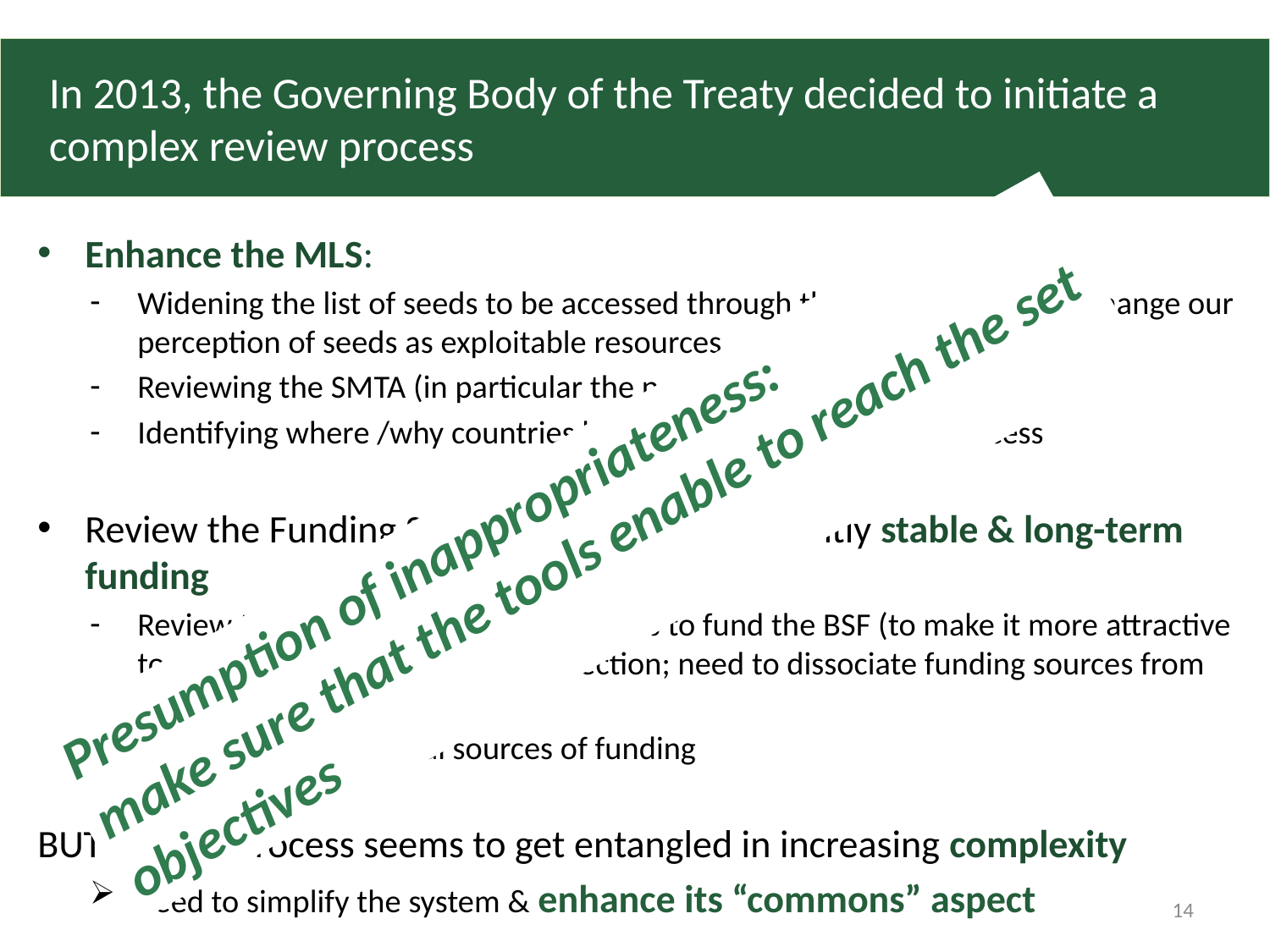

# In 2013, the Governing Body of the Treaty decided to initiate a complex review process
Enhance the MLS:
Widening the list of seeds to be accessed through the MLS? -> yes if we change our perception of seeds as exploitable resources
Reviewing the SMTA (in particular the payment scheme)
Identifying where /why countries have difficulties in providing access

Review the Funding Strategy to secure sufficiently stable & long-term funding
Review the payment schemes and rates to fund the BSF (to make it more attractive to the seed industry) -> wrong direction; need to dissociate funding sources from accessing material
Identify other potential sources of funding

BUT: review process seems to get entangled in increasing complexity
need to simplify the system & enhance its “commons” aspect
Presumption of inappropriateness:
make sure that the tools enable to reach the set objectives
14